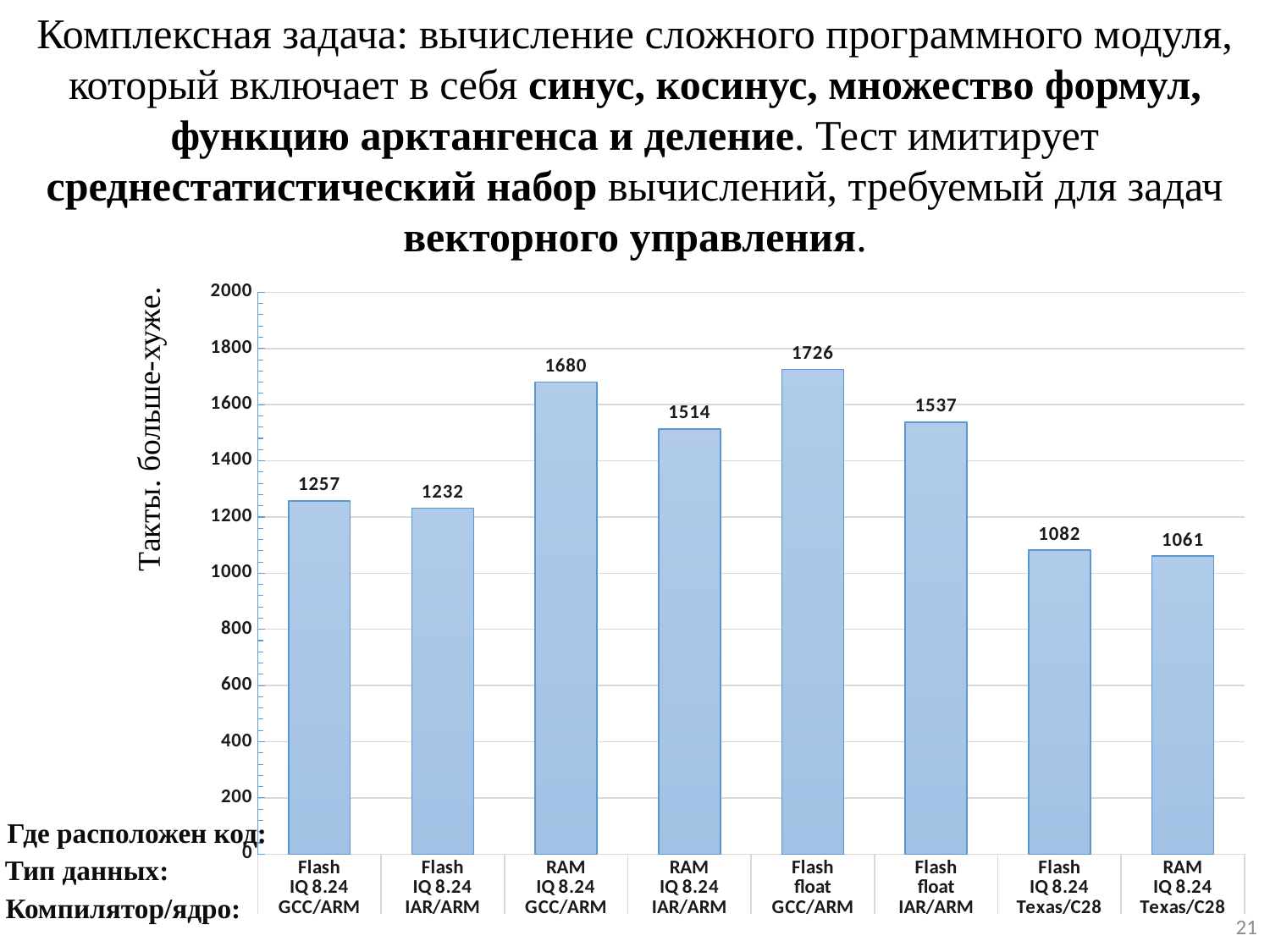

Комплексная задача: вычисление сложного программного модуля, который включает в себя синус, косинус, множество формул, функцию арктангенса и деление. Тест имитирует среднестатистический набор вычислений, требуемый для задач векторного управления.

### Chart

| Category |  |
|---|---|
| Flash | 1257.0 |
| Flash | 1232.0 |
| RAM | 1680.0 |
| RAM | 1514.0 |
| Flash | 1726.0 |
| Flash | 1537.0 |
| Flash | 1082.0 |
| RAM | 1061.0 |
Такты. больше-хуже.
Где расположен код:
Тип данных:
Компилятор/ядро:
21